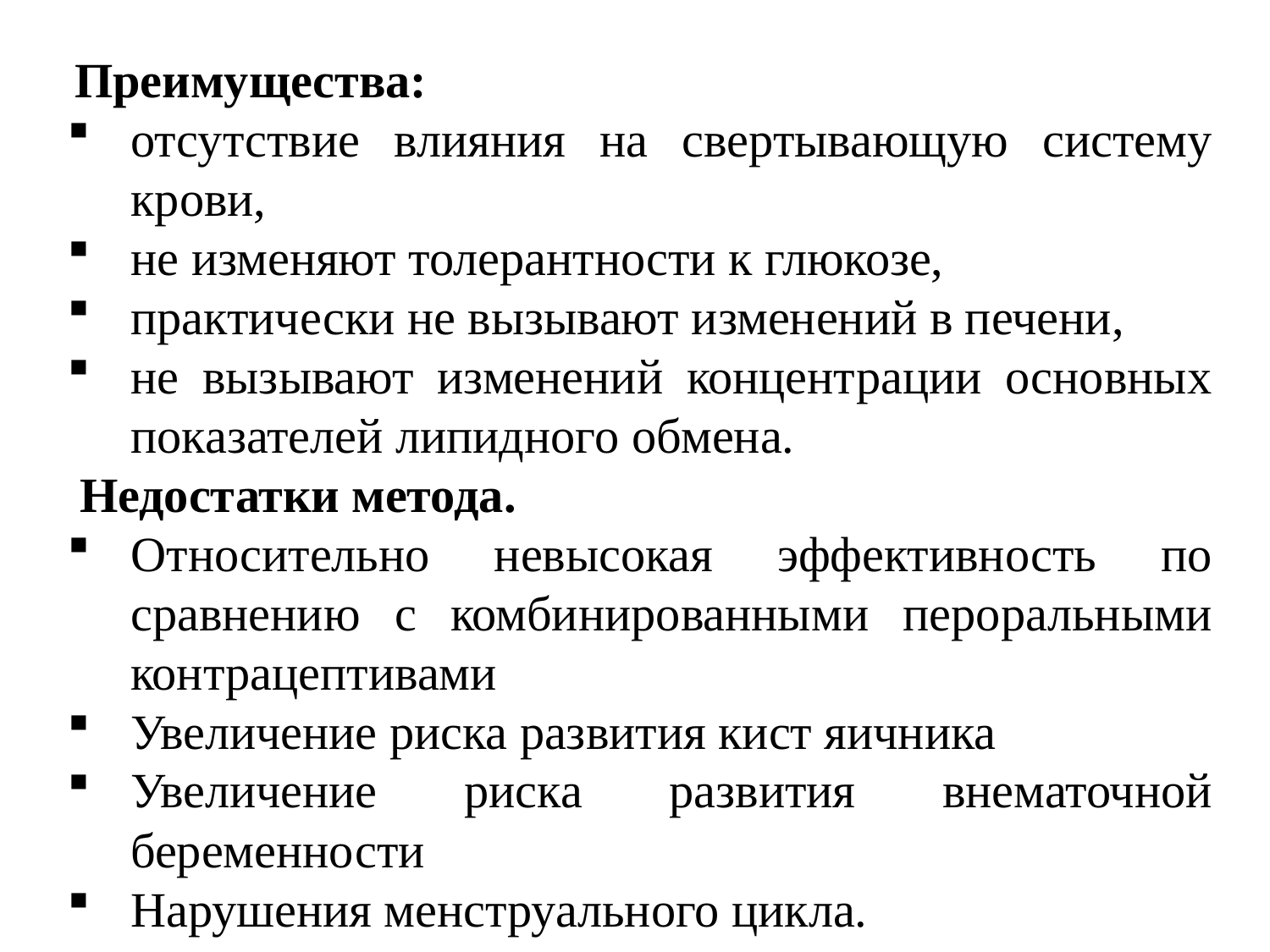

Преимущества:
отсутствие влияния на свертывающую систему крови,
не изменяют толерантности к глюкозе,
практически не вызывают изменений в печени,
не вызывают изменений концентрации основных показателей липидного обмена.
 Недостатки метода.
Относительно невысокая эффективность по сравнению с комбинированными пероральными контрацептивами
Увеличение риска развития кист яичника
Увеличение риска развития внематочной беременности
Нарушения менструального цикла.